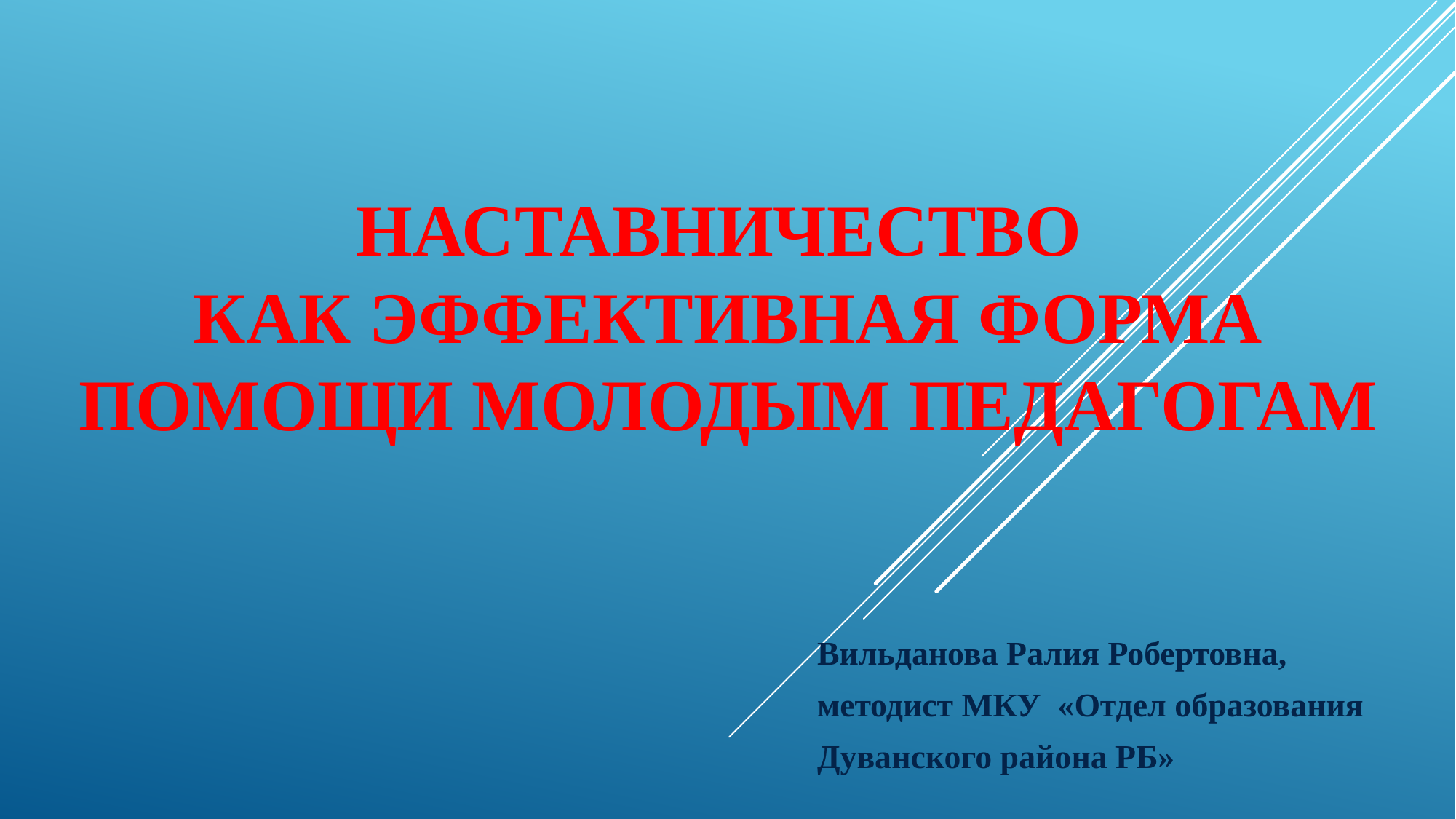

# Наставничество как эффективная форма помощи молодым педагогам
          Вильданова Ралия Робертовна,
          методист МКУ  «Отдел образования
          Дуванского района РБ»